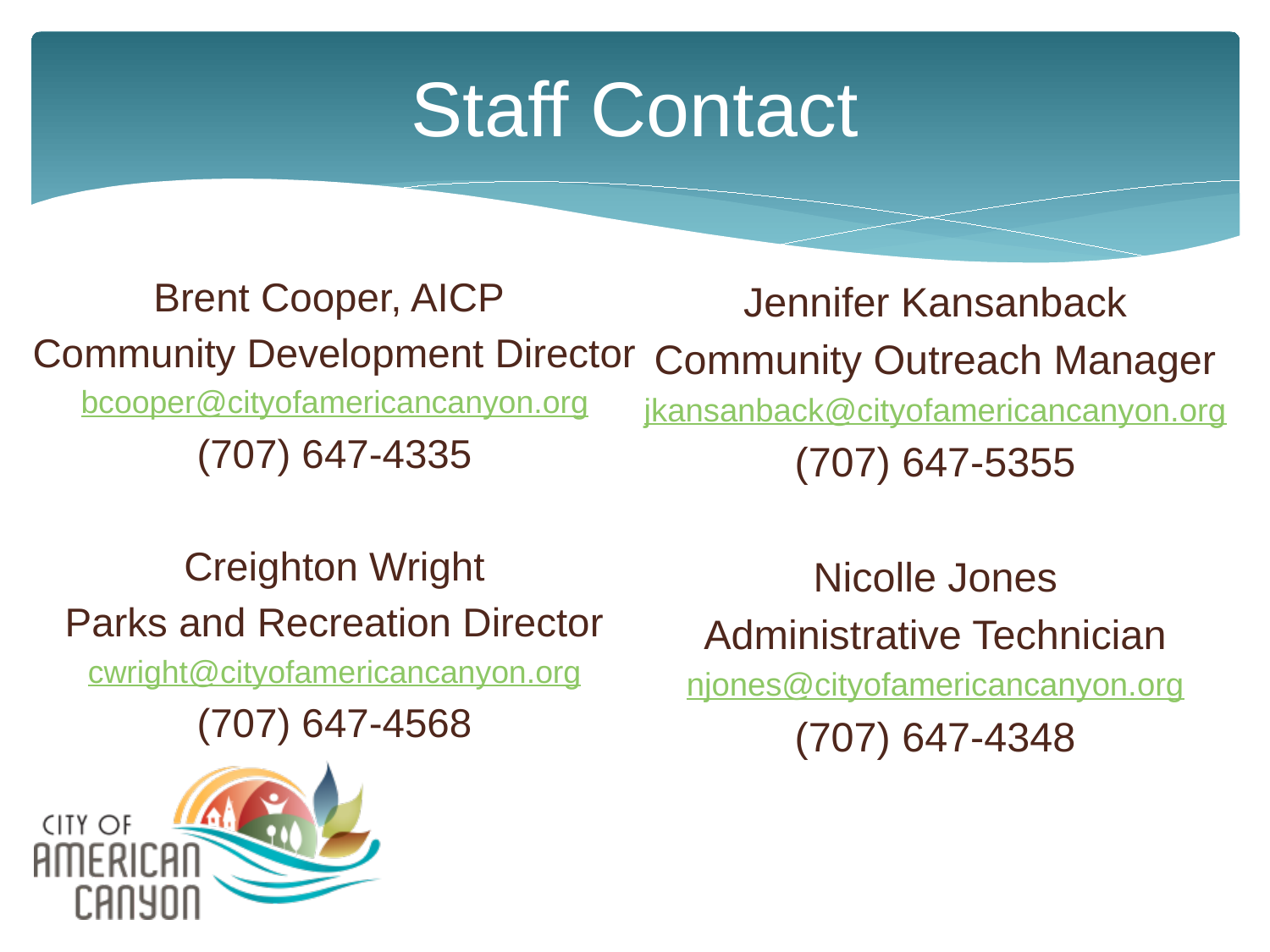

# Staff Contact
Brent Cooper, AICP
Community Development Director
bcooper@cityofamericancanyon.org
(707) 647-4335

Creighton Wright
Parks and Recreation Director
cwright@cityofamericancanyon.org
(707) 647-4568

Jennifer Kansanback
Community Outreach Manager
jkansanback@cityofamericancanyon.org
(707) 647-5355

Nicolle Jones
Administrative Technician
njones@cityofamericancanyon.org
(707) 647-4348